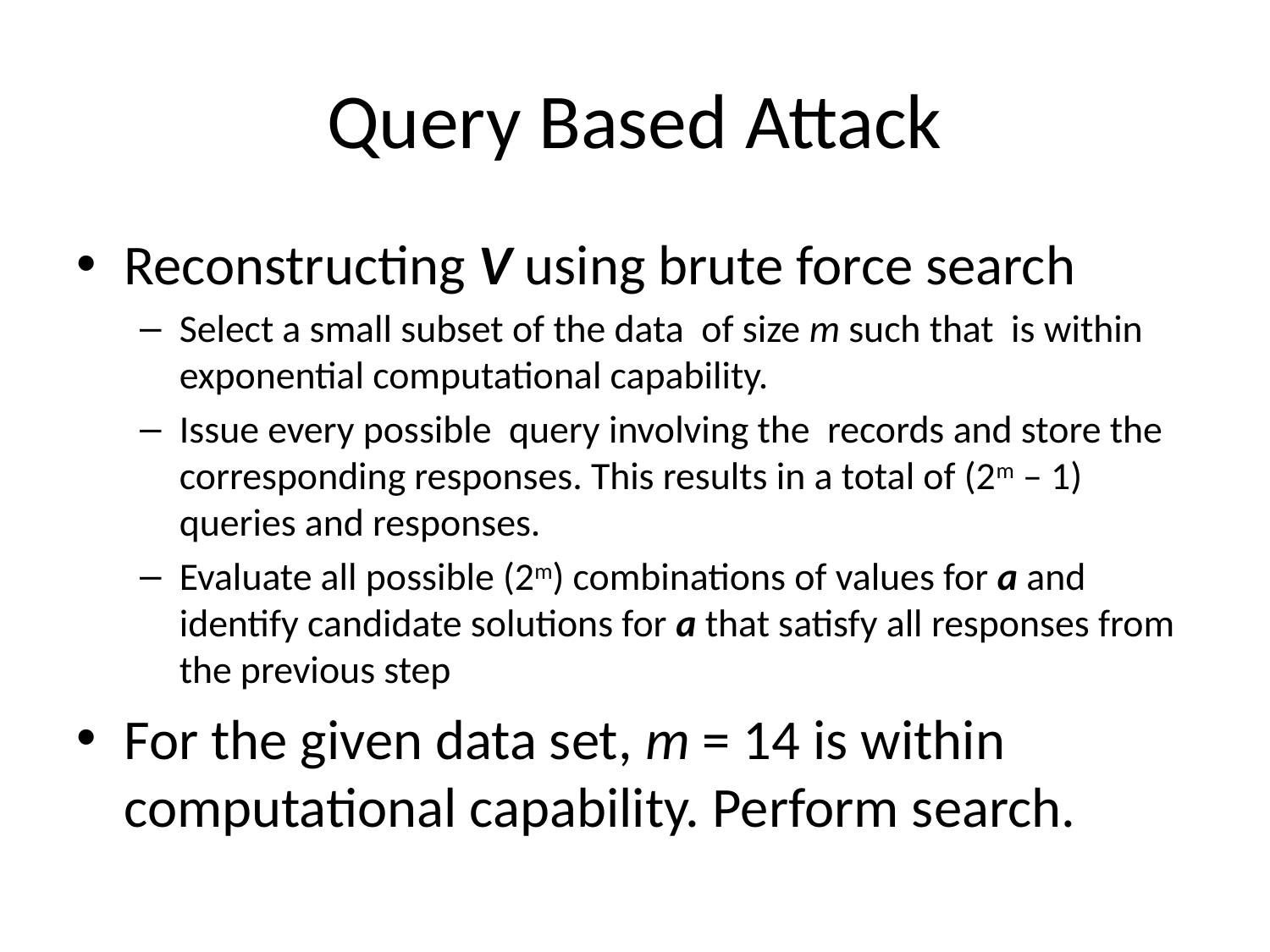

# Query Based Attack
Reconstructing V using brute force search
Select a small subset of the data  of size m such that  is within exponential computational capability.
Issue every possible  query involving the  records and store the corresponding responses. This results in a total of (2m – 1)  queries and responses.
Evaluate all possible (2m) combinations of values for a and identify candidate solutions for a that satisfy all responses from the previous step
For the given data set, m = 14 is within computational capability. Perform search.